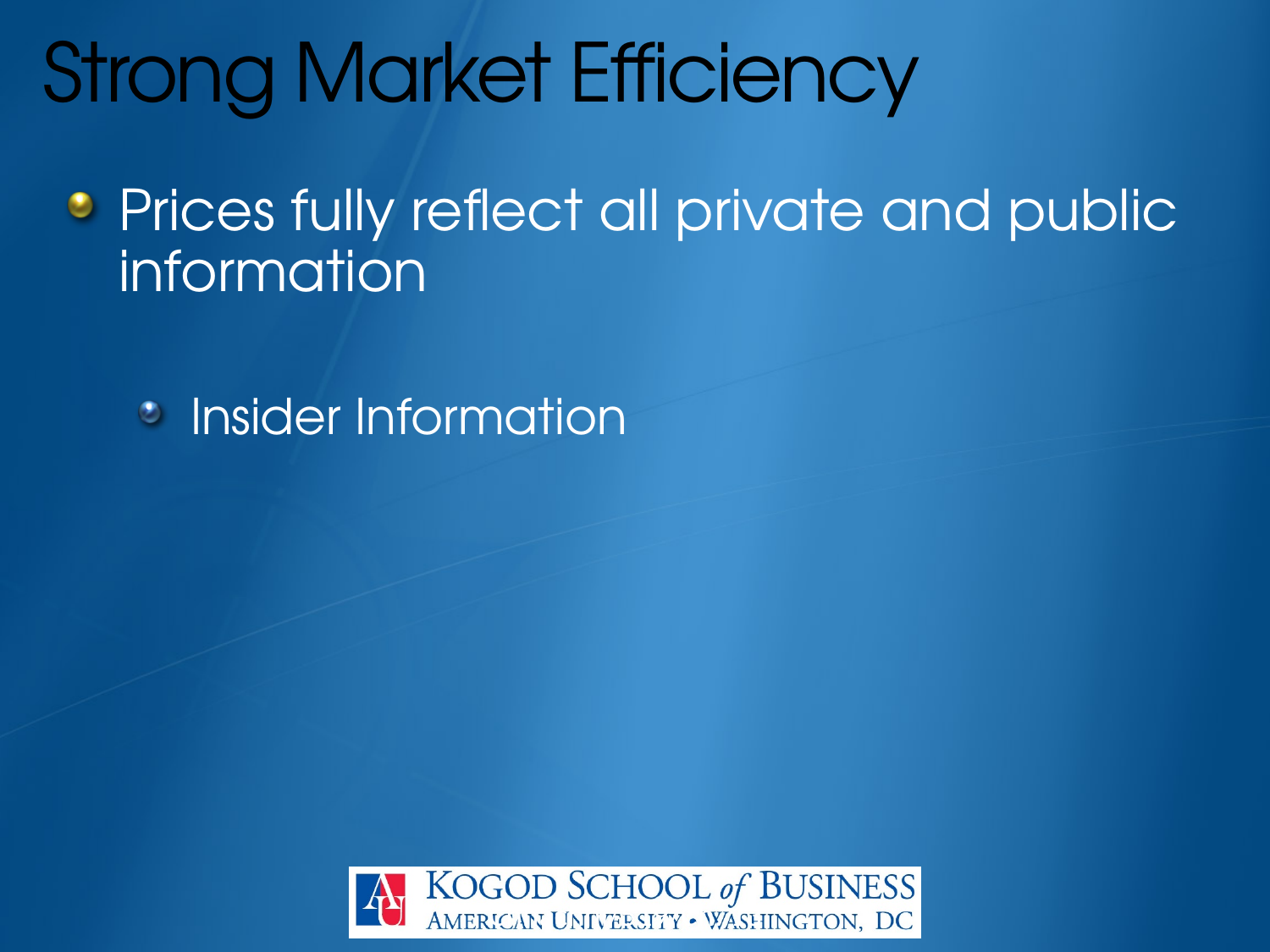

# Strong Market Efficiency
Prices fully reflect all private and public information

Insider Information

Chhachhi/519/Ch. 13